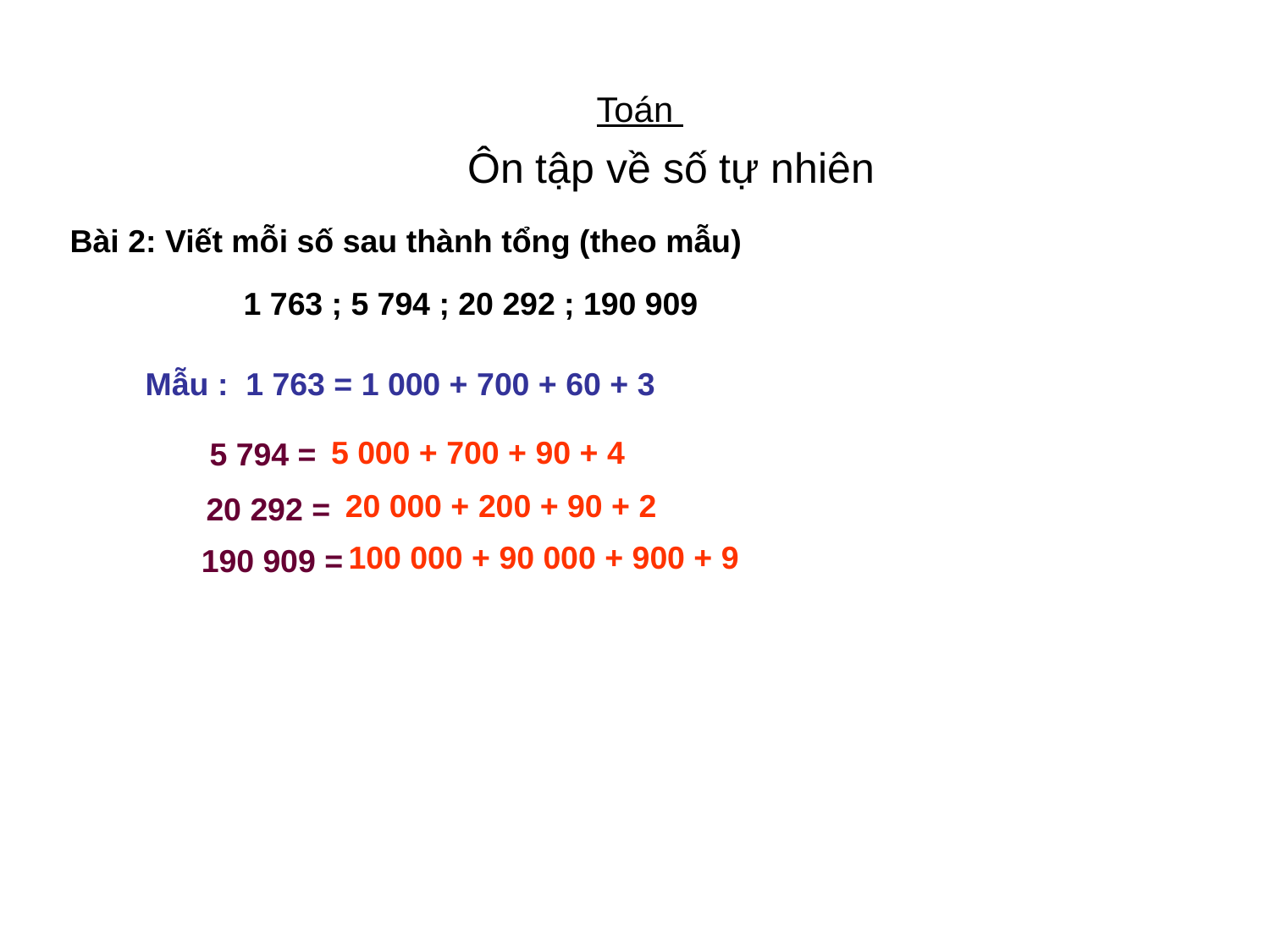

Toán
Ôn tập về số tự nhiên
Bài 2: Viết mỗi số sau thành tổng (theo mẫu)
1 763 ; 5 794 ; 20 292 ; 190 909
Mẫu :  1 763 = 1 000 + 700 + 60 + 3
5 000 + 700 + 90 + 4
 5 794 =
20 000 + 200 + 90 + 2
 20 292 =
100 000 + 90 000 + 900 + 9
 190 909 =